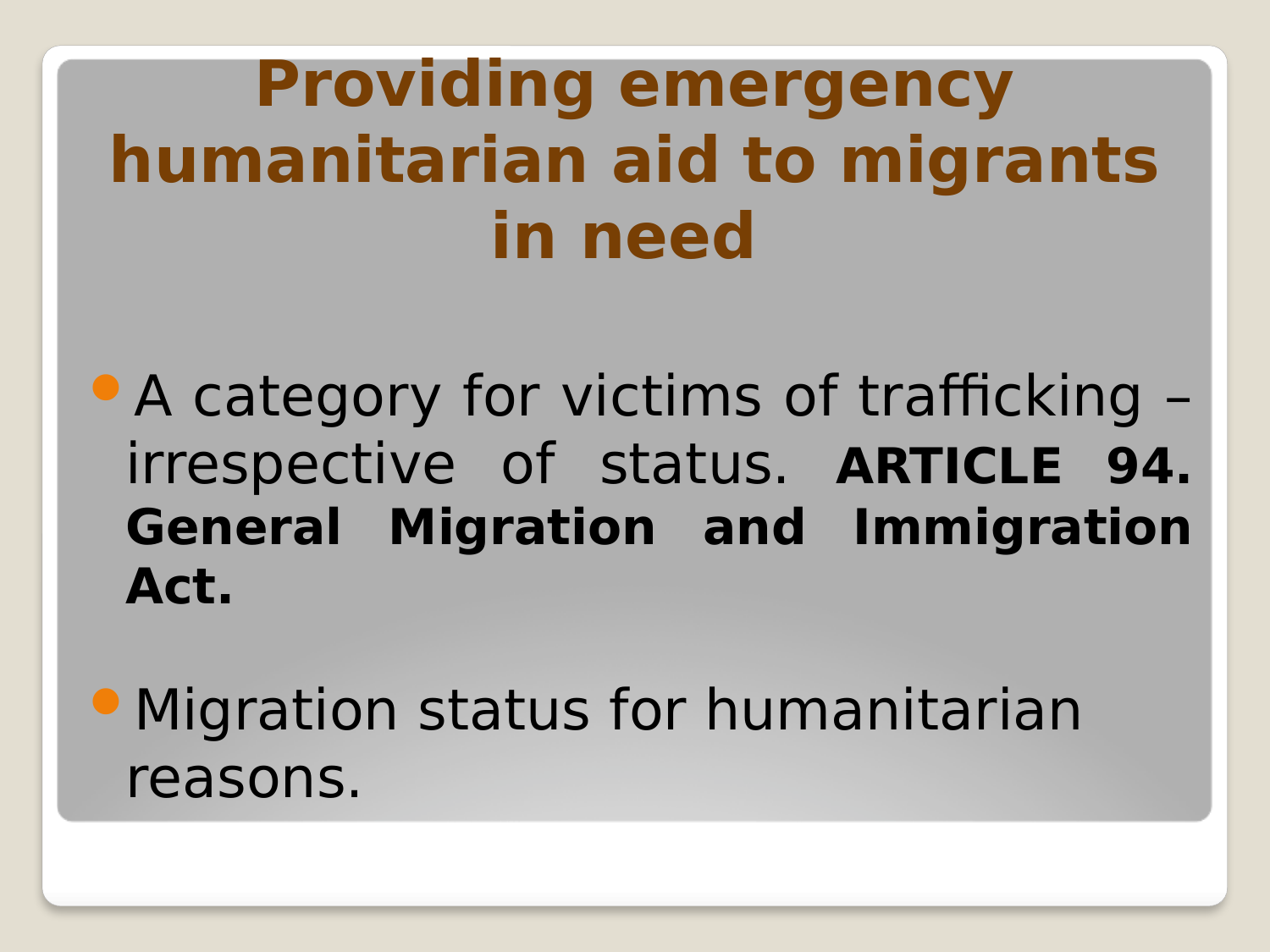

# Providing emergency humanitarian aid to migrants in need
A category for victims of trafficking –irrespective of status. ARTICLE 94. General Migration and Immigration Act.

Migration status for humanitarian reasons.